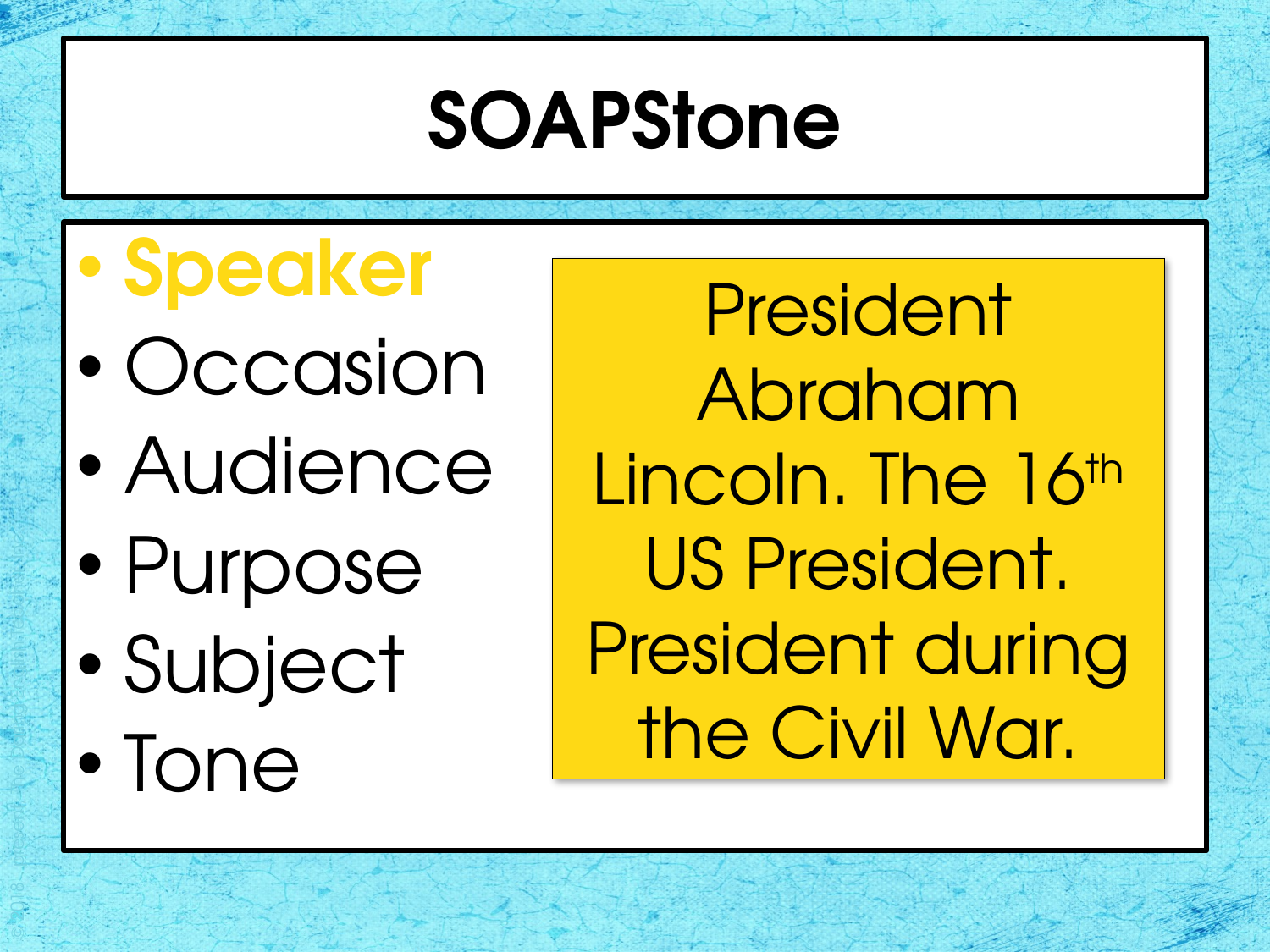

# SOAPStone
Speaker
Occasion
Audience
Purpose
Subject
Tone
President Abraham Lincoln. The 16th US President. President during the Civil War.